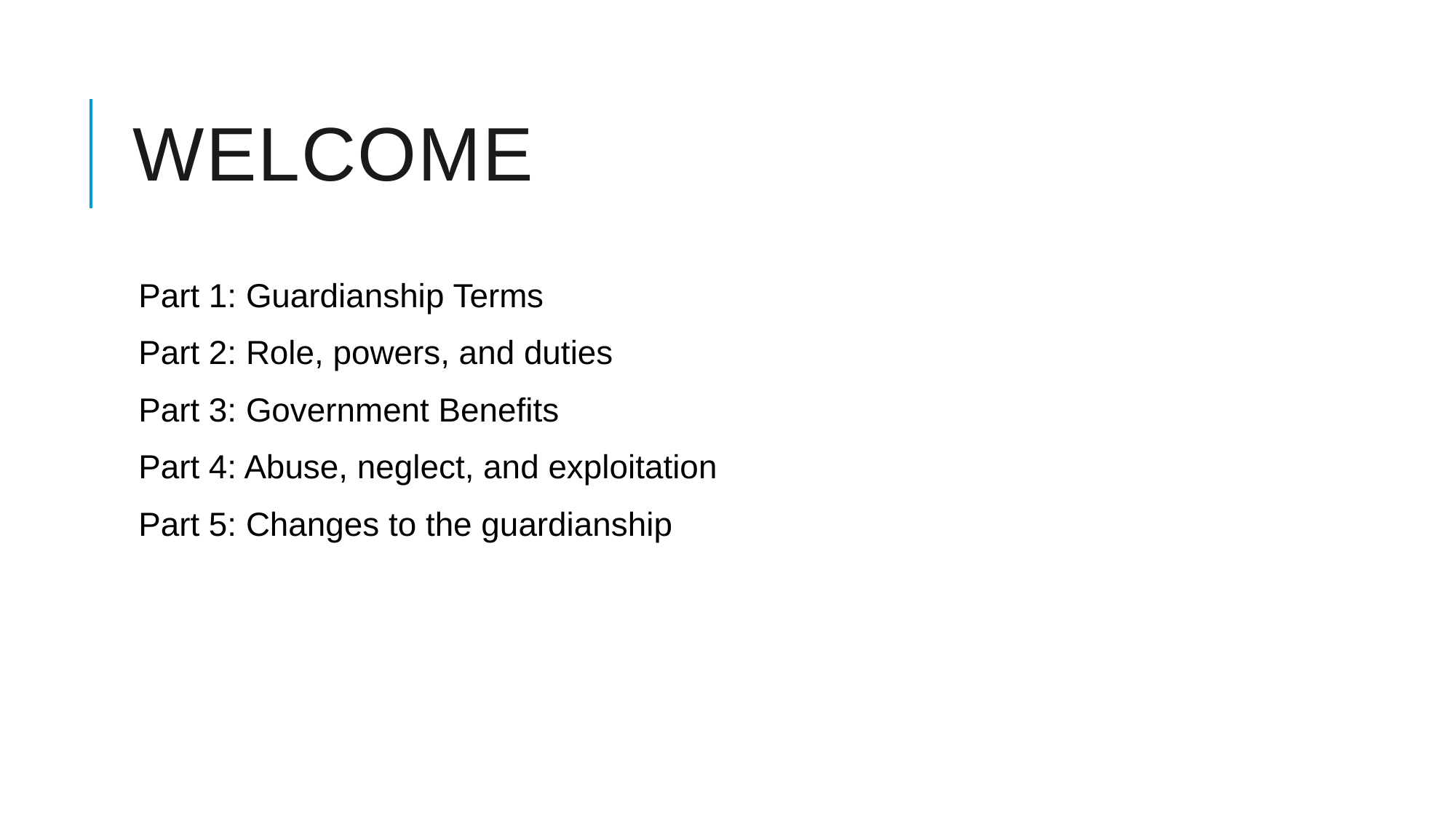

# Welcome
Part 1: Guardianship Terms
Part 2: Role, powers, and duties
Part 3: Government Benefits
Part 4: Abuse, neglect, and exploitation
Part 5: Changes to the guardianship